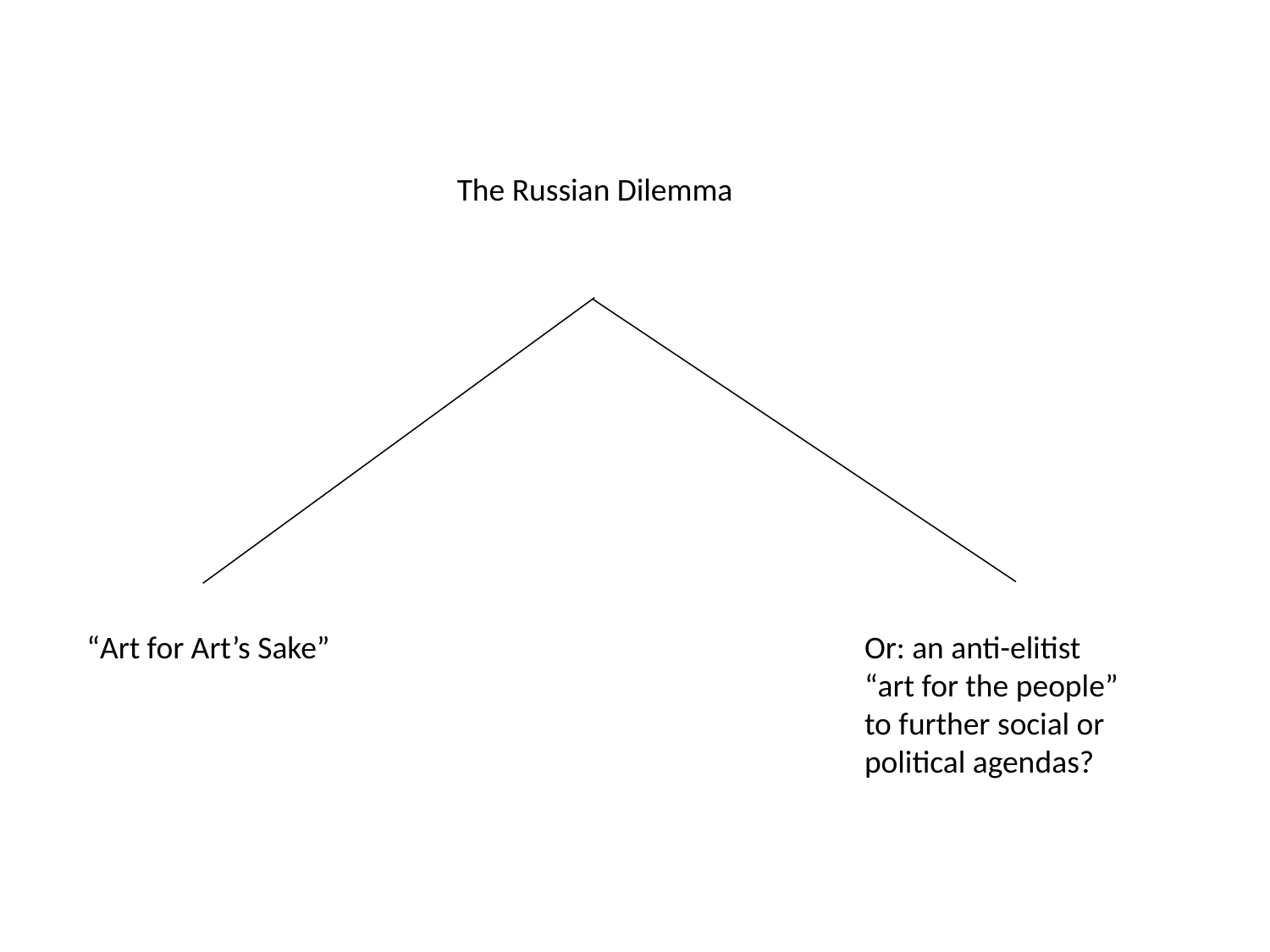

The Russian Dilemma
Or: an anti-elitist
“art for the people”
to further social or political agendas?
“Art for Art’s Sake”